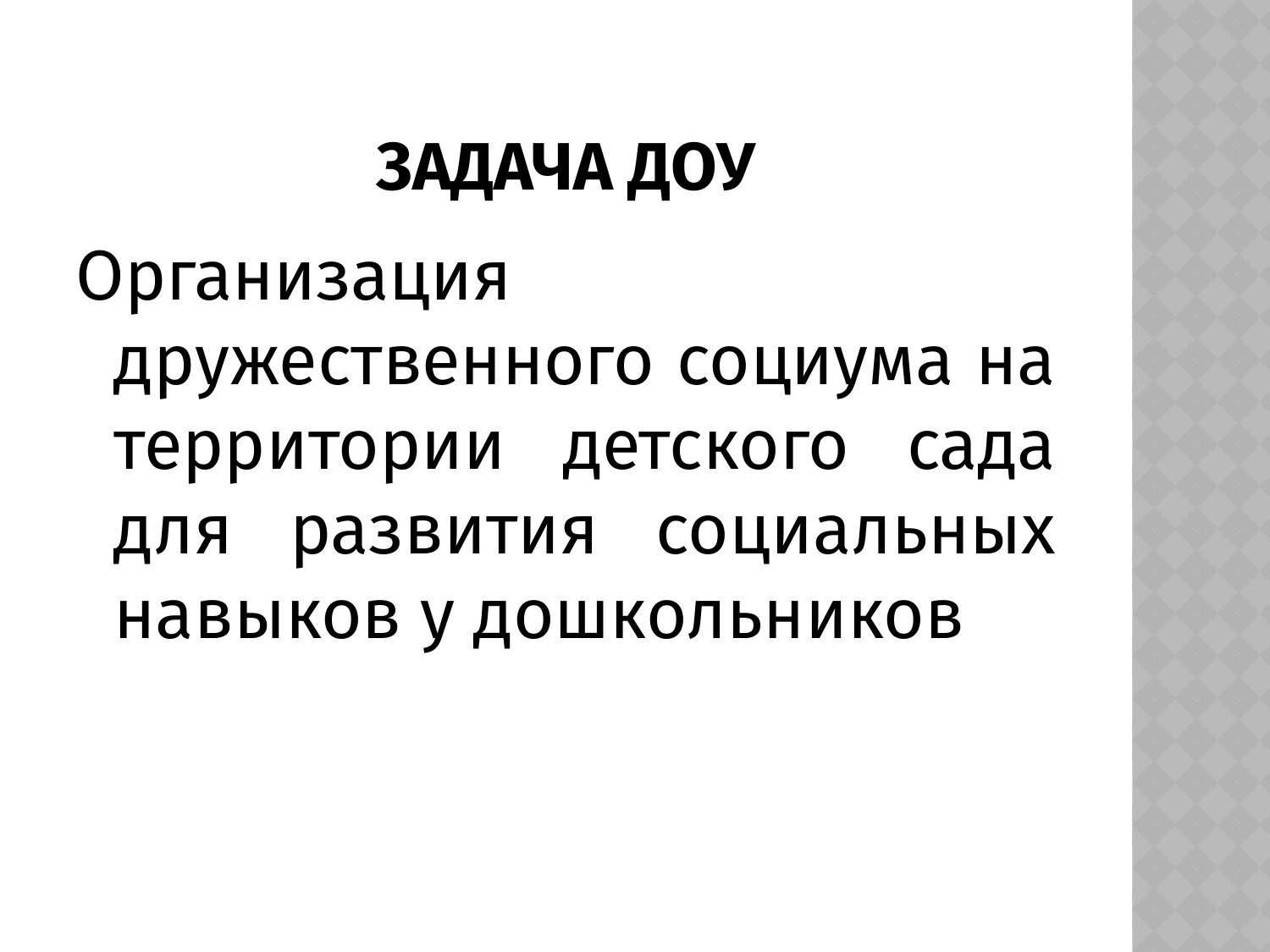

# Задача ДОУ
Организация дружественного социума на территории детского сада для развития социальных навыков у дошкольников